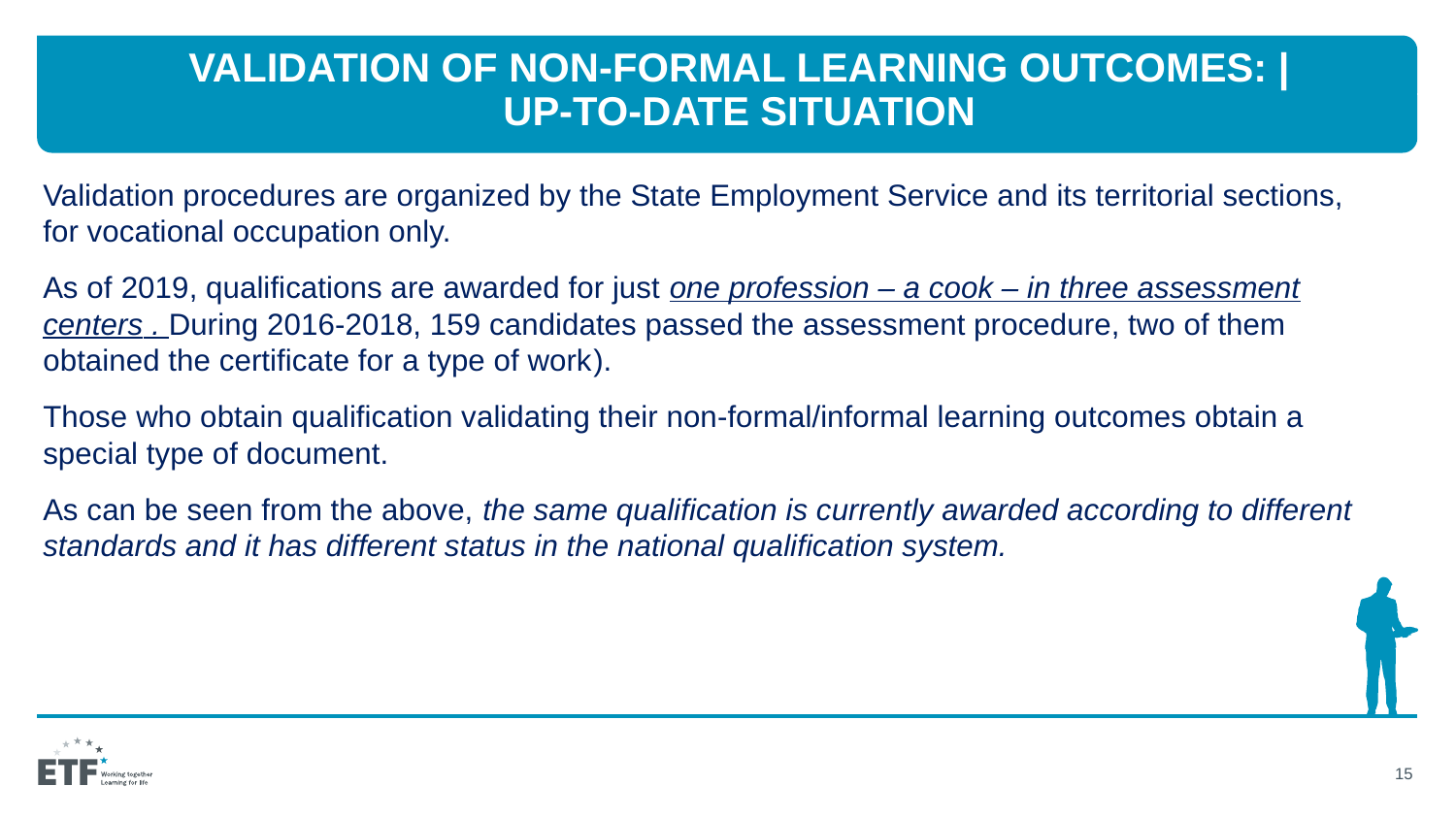

# Validation of non-formal learning outcomes: | up-to-date situation
Validation procedures are organized by the State Employment Service and its territorial sections, for vocational occupation only.
As of 2019, qualifications are awarded for just one profession – a cook – in three assessment centers . During 2016-2018, 159 candidates passed the assessment procedure, two of them obtained the certificate for a type of work).
Those who obtain qualification validating their non-formal/informal learning outcomes obtain a special type of document.
As can be seen from the above, the same qualification is currently awarded according to different standards and it has different status in the national qualification system.

15